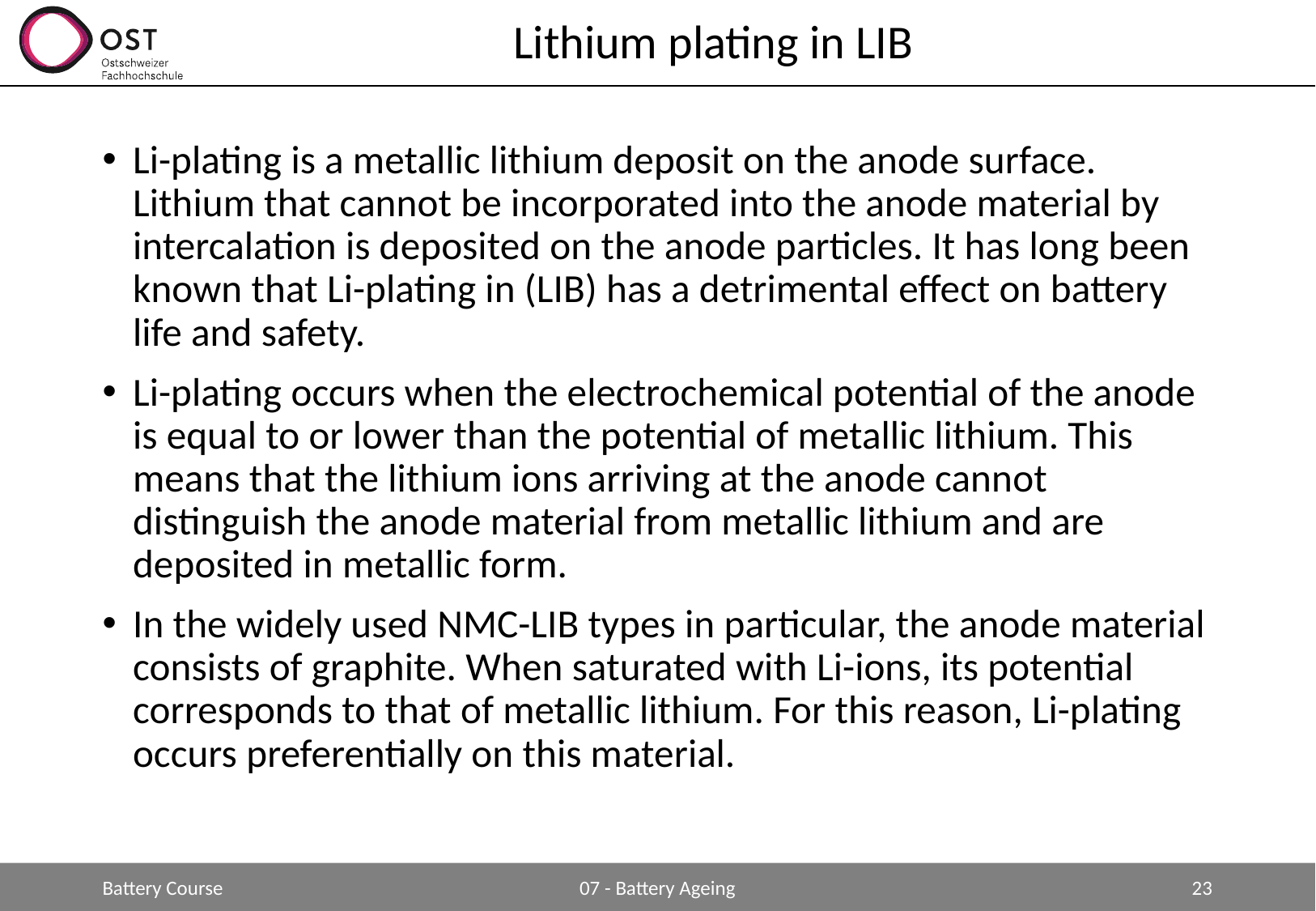

# Lithium plating in LIB
Li-plating is a metallic lithium deposit on the anode surface. Lithium that cannot be incorporated into the anode material by intercalation is deposited on the anode particles. It has long been known that Li-plating in (LIB) has a detrimental effect on battery life and safety.
Li-plating occurs when the electrochemical potential of the anode is equal to or lower than the potential of metallic lithium. This means that the lithium ions arriving at the anode cannot distinguish the anode material from metallic lithium and are deposited in metallic form.
In the widely used NMC-LIB types in particular, the anode material consists of graphite. When saturated with Li-ions, its potential corresponds to that of metallic lithium. For this reason, Li-plating occurs preferentially on this material.
Battery Course
07 - Battery Ageing
23